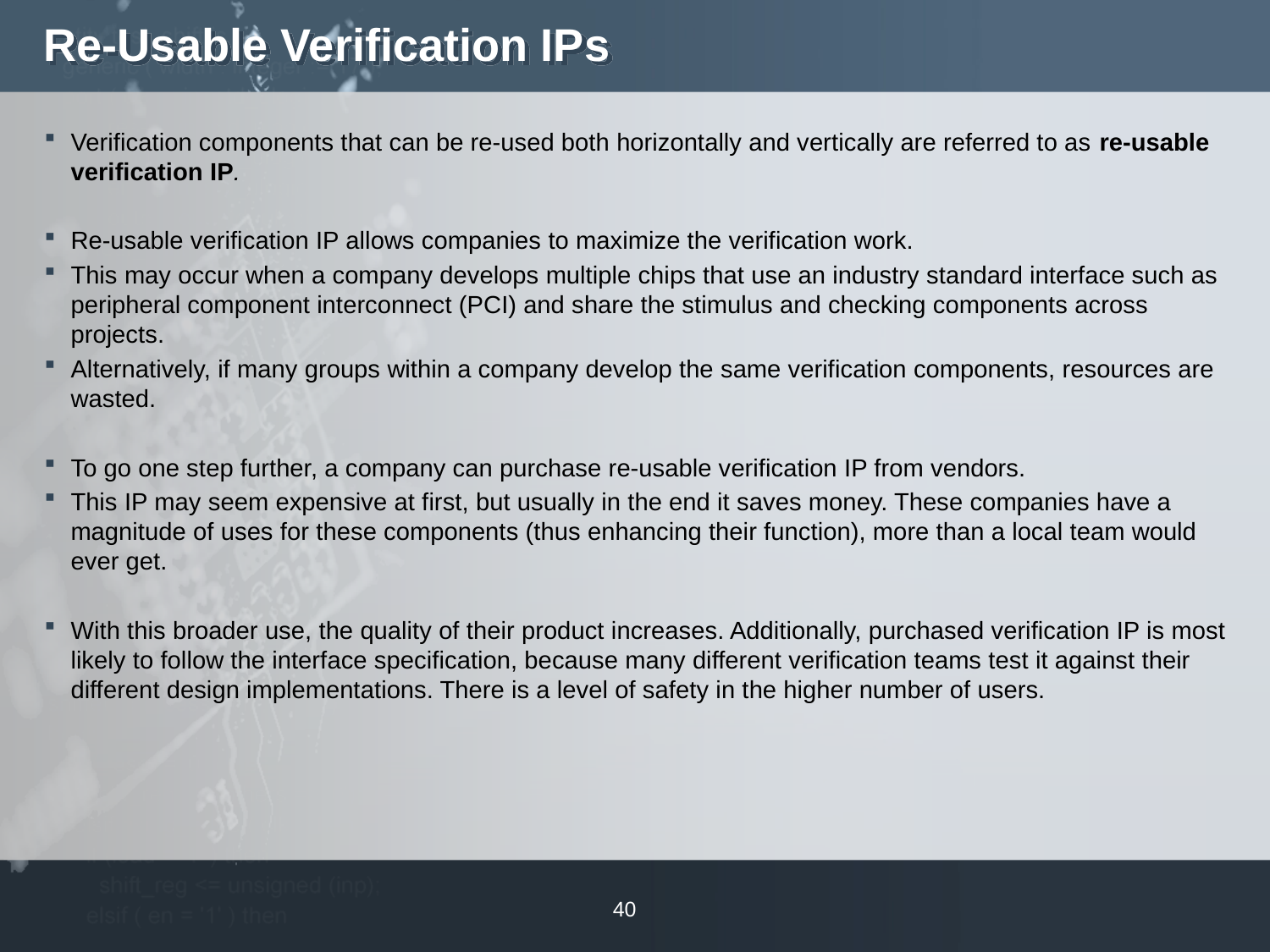

# Re-Usable Verification IPs
Verification components that can be re-used both horizontally and vertically are referred to as re-usable verification IP.

Re-usable verification IP allows companies to maximize the verification work.
This may occur when a company develops multiple chips that use an industry standard interface such as peripheral component interconnect (PCI) and share the stimulus and checking components across projects.
Alternatively, if many groups within a company develop the same verification components, resources are wasted.

To go one step further, a company can purchase re-usable verification IP from vendors.
This IP may seem expensive at first, but usually in the end it saves money. These companies have a magnitude of uses for these components (thus enhancing their function), more than a local team would ever get.

With this broader use, the quality of their product increases. Additionally, purchased verification IP is most likely to follow the interface specification, because many different verification teams test it against their different design implementations. There is a level of safety in the higher number of users.
40